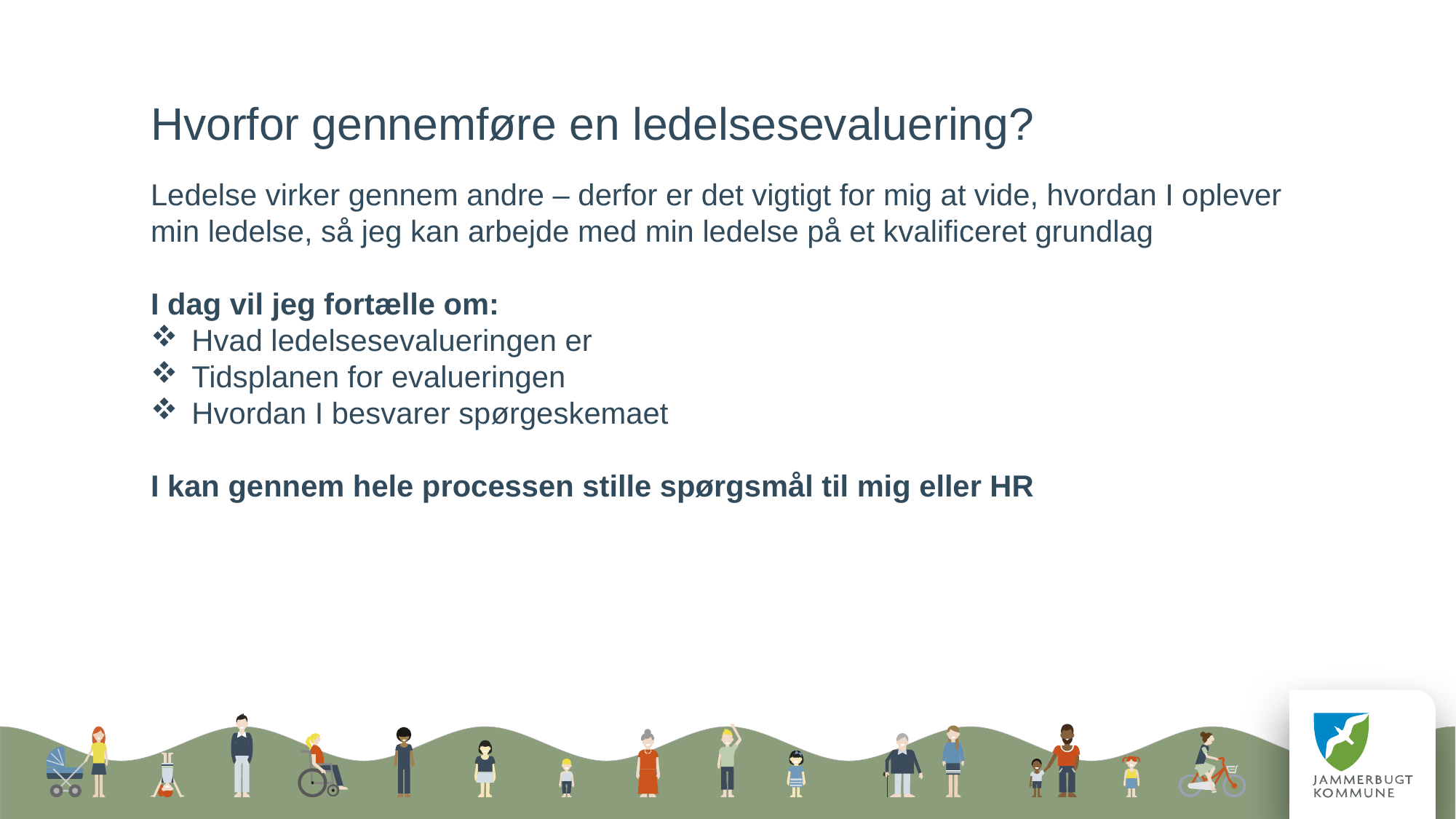

Hvorfor gennemføre en ledelsesevaluering?
Ledelse virker gennem andre – derfor er det vigtigt for mig at vide, hvordan I oplever min ledelse, så jeg kan arbejde med min ledelse på et kvalificeret grundlag

I dag vil jeg fortælle om:
Hvad ledelsesevalueringen er
Tidsplanen for evalueringen
Hvordan I besvarer spørgeskemaet

I kan gennem hele processen stille spørgsmål til mig eller HR